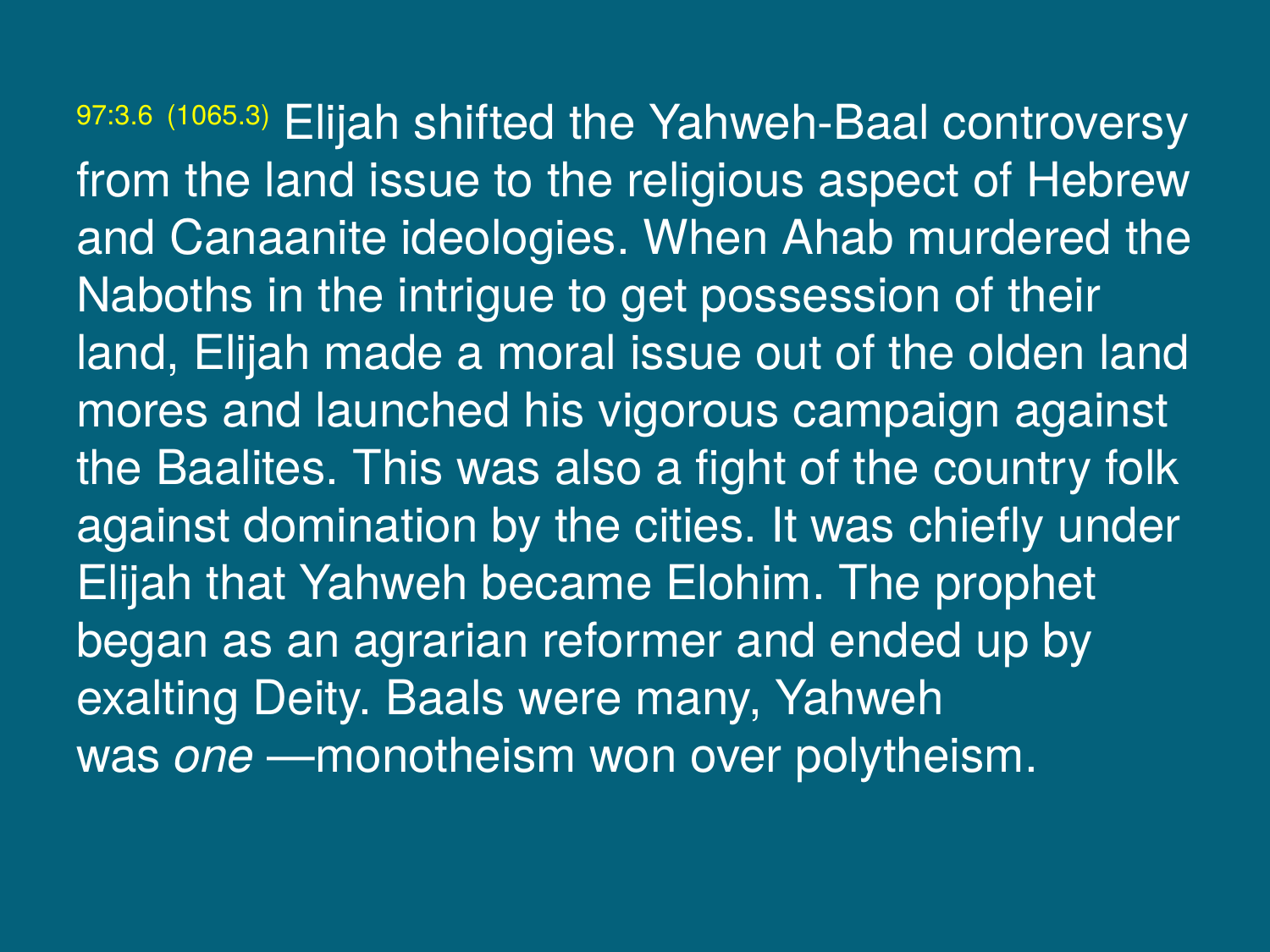

97:3.6 (1065.3) Elijah shifted the Yahweh-Baal controversy from the land issue to the religious aspect of Hebrew and Canaanite ideologies. When Ahab murdered the Naboths in the intrigue to get possession of their land, Elijah made a moral issue out of the olden land mores and launched his vigorous campaign against the Baalites. This was also a fight of the country folk against domination by the cities. It was chiefly under Elijah that Yahweh became Elohim. The prophet began as an agrarian reformer and ended up by exalting Deity. Baals were many, Yahweh was one —monotheism won over polytheism.